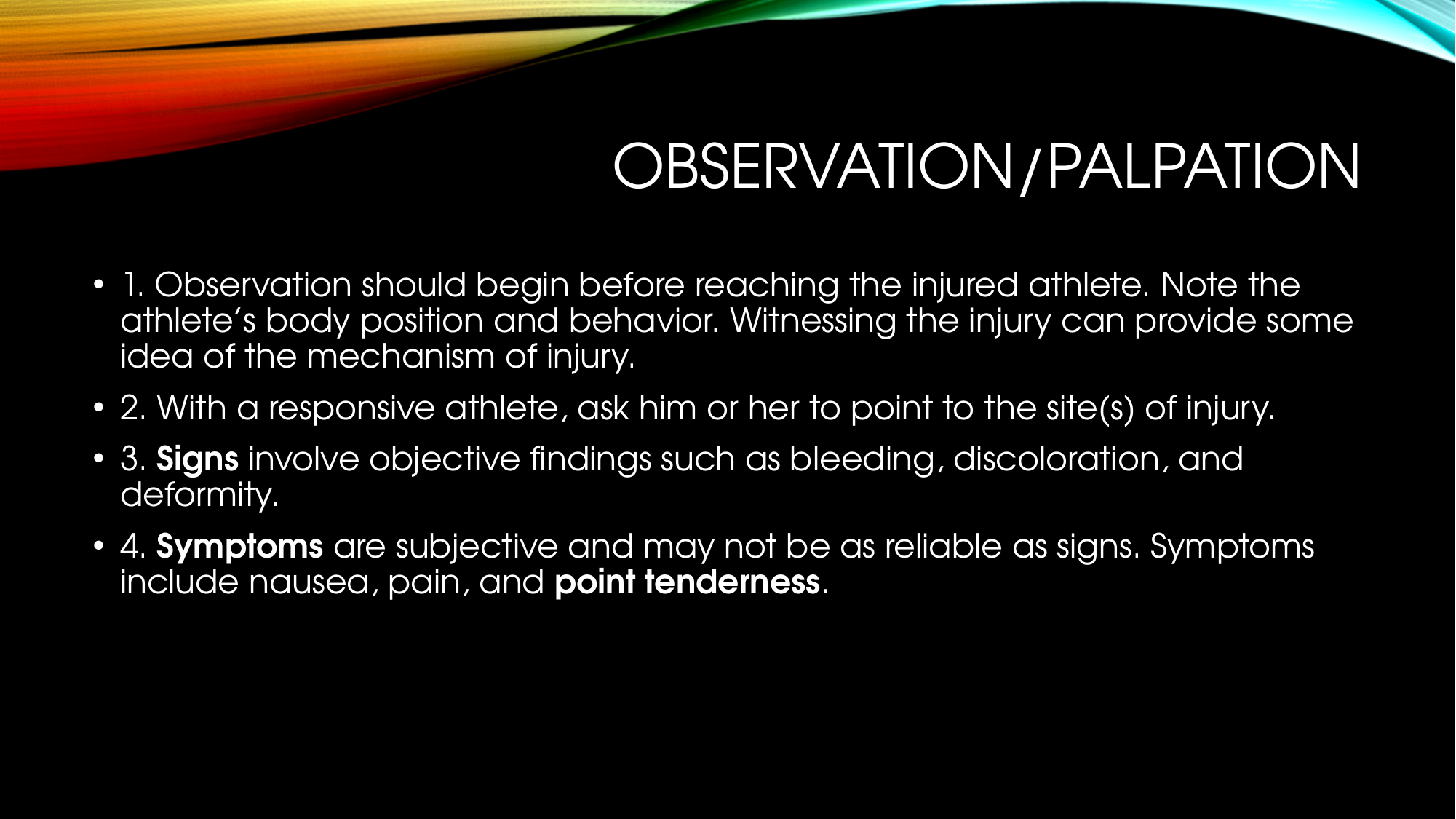

# Observation/Palpation
1. Observation should begin before reaching the injured athlete. Note the athlete’s body position and behavior. Witnessing the injury can provide some idea of the mechanism of injury.
2. With a responsive athlete, ask him or her to point to the site(s) of injury.
3. Signs involve objective findings such as bleeding, discoloration, and deformity.
4. Symptoms are subjective and may not be as reliable as signs. Symptoms include nausea, pain, and point tenderness.